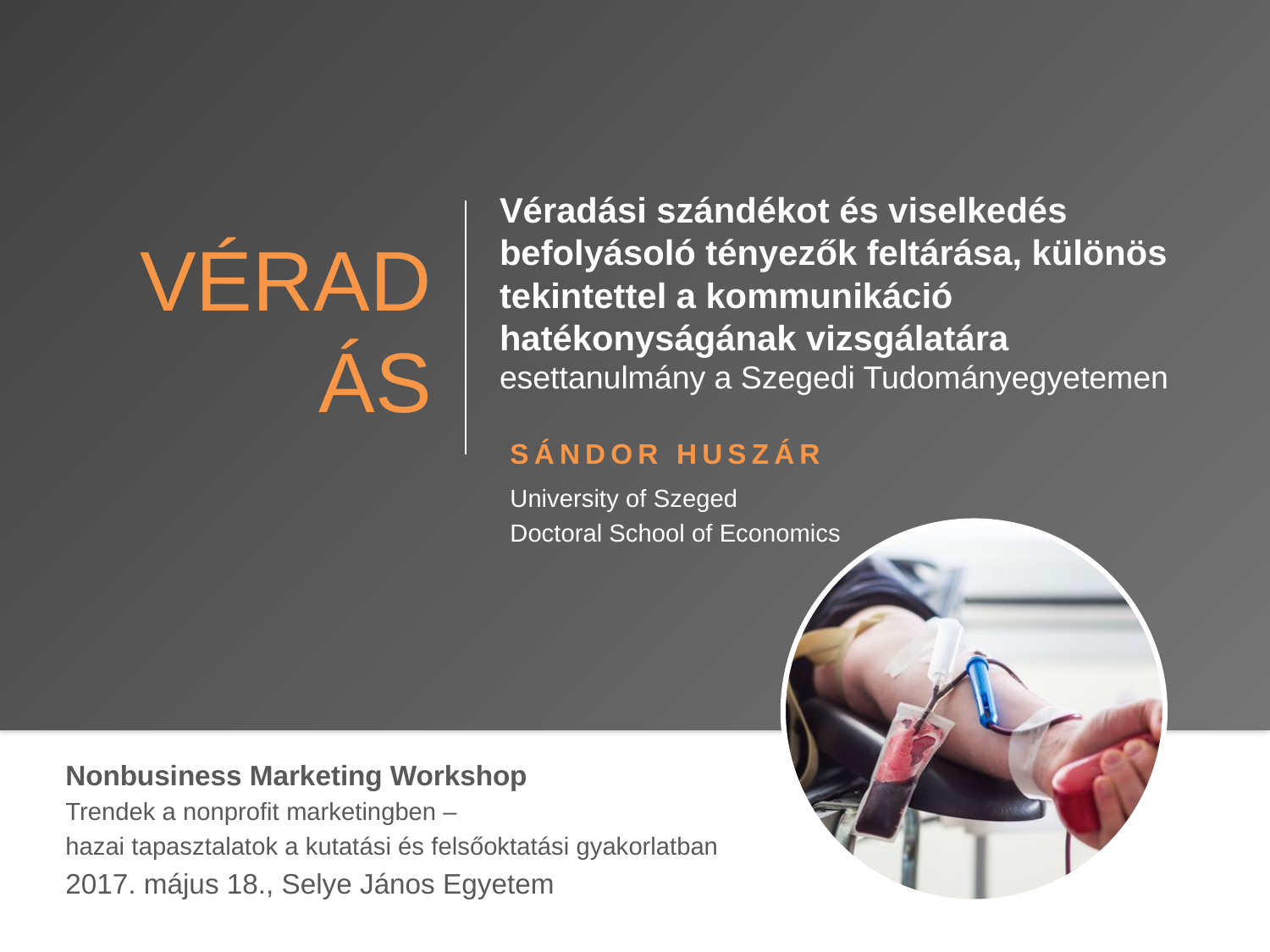

# véradás
Véradási szándékot és viselkedés befolyásoló tényezők feltárása, különös tekintettel a kommunikáció hatékonyságának vizsgálatára
esettanulmány a Szegedi Tudományegyetemen
Sándor Huszár
University of Szeged
Doctoral School of Economics
Nonbusiness Marketing Workshop
Trendek a nonprofit marketingben –
hazai tapasztalatok a kutatási és felsőoktatási gyakorlatban
2017. május 18., Selye János Egyetem